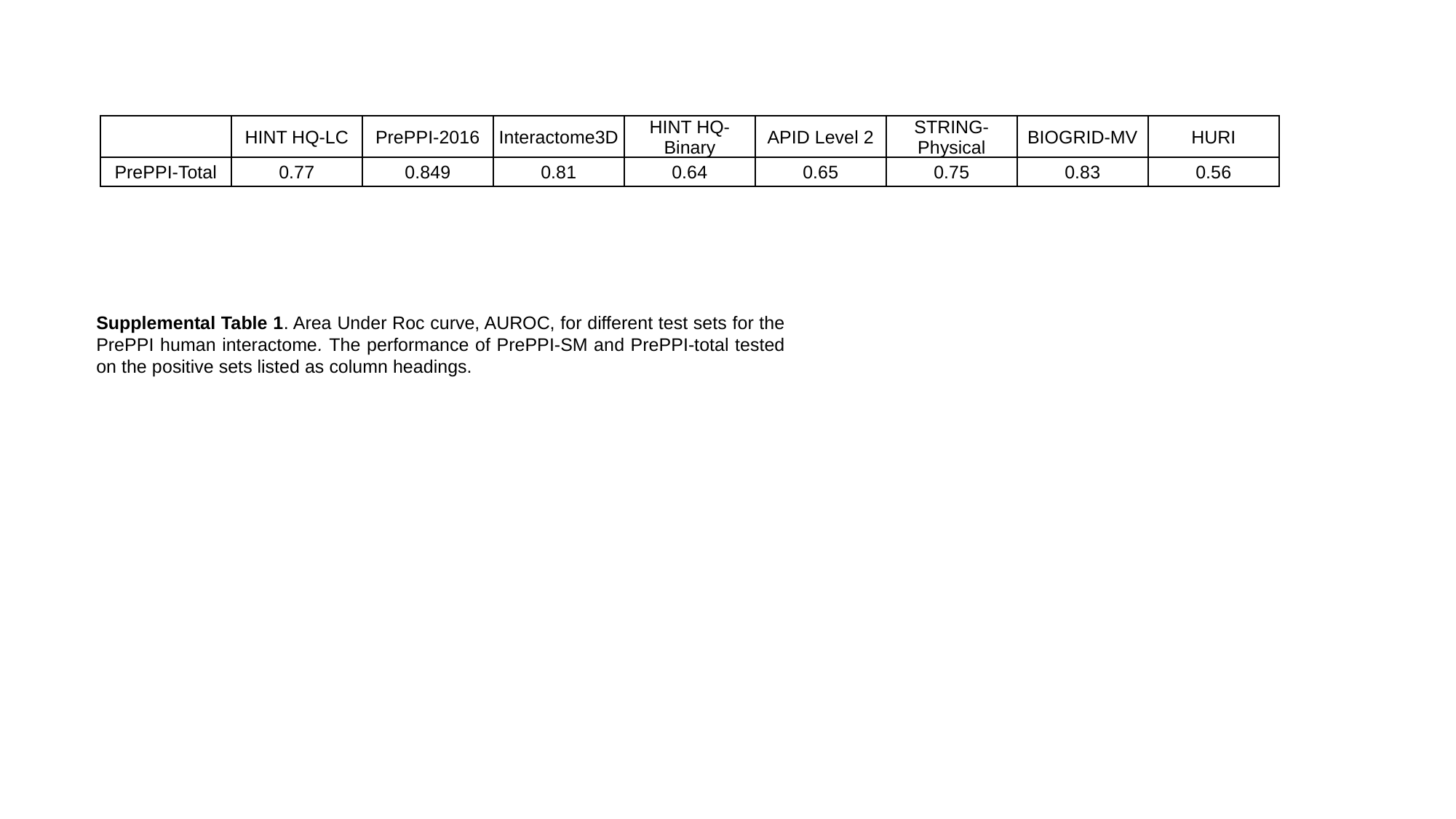

|  | HINT HQ-LC | PrePPI-2016 | Interactome3D | HINT HQ-Binary | APID Level 2 | STRING-Physical | BIOGRID-MV | HURI |
| --- | --- | --- | --- | --- | --- | --- | --- | --- |
| PrePPI-Total | 0.77 | 0.849 | 0.81 | 0.64 | 0.65 | 0.75 | 0.83 | 0.56 |
Supplemental Table 1. Area Under Roc curve, AUROC, for different test sets for the PrePPI human interactome. The performance of PrePPI-SM and PrePPI-total tested on the positive sets listed as column headings.